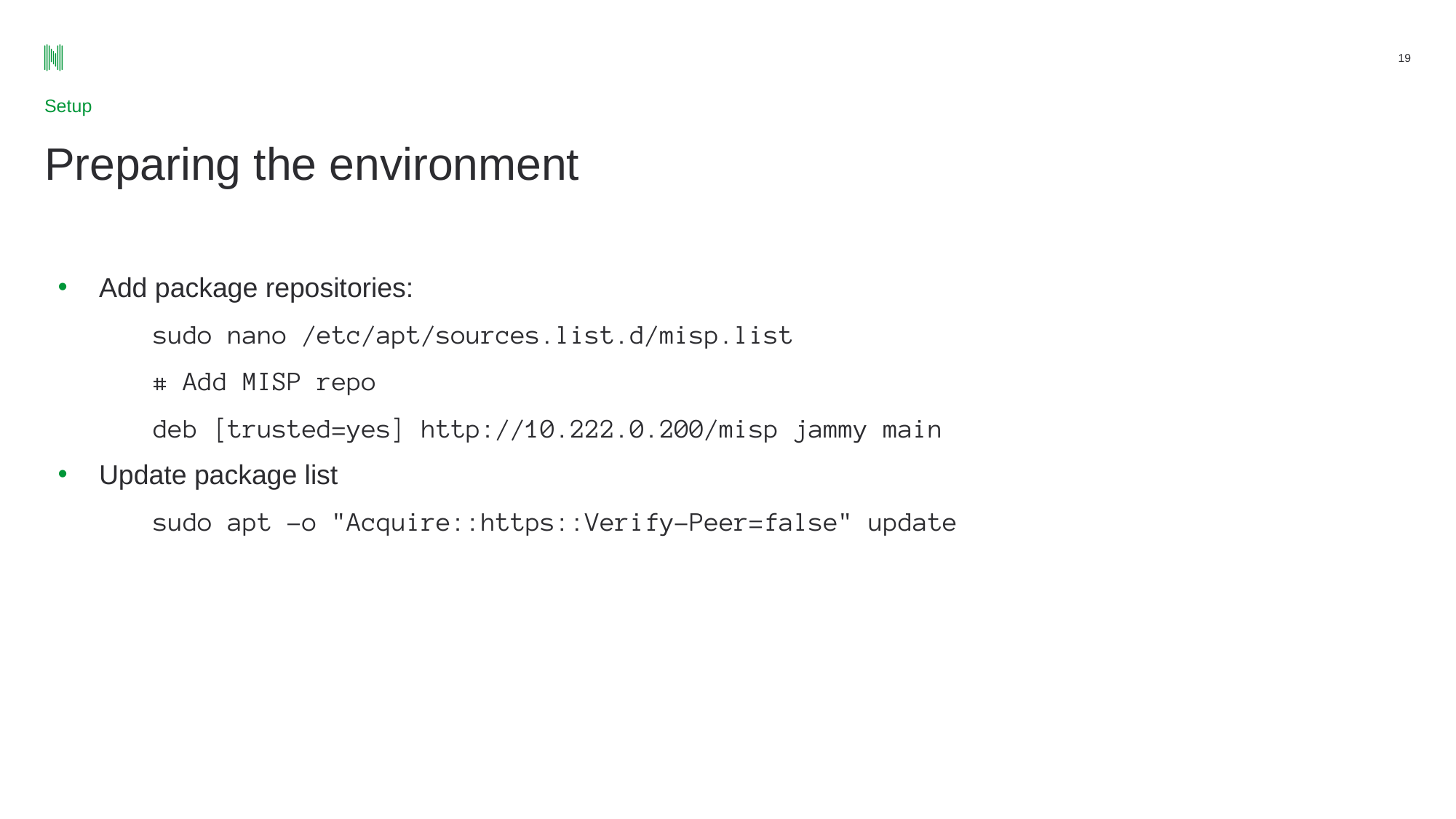

19
Setup
# Preparing the environment
Add package repositories:
sudo nano /etc/apt/sources.list.d/misp.list
# Add MISP repo
deb [trusted=yes] http://10.222.0.200/misp jammy main
Update package list
sudo apt -o "Acquire::https::Verify-Peer=false" update